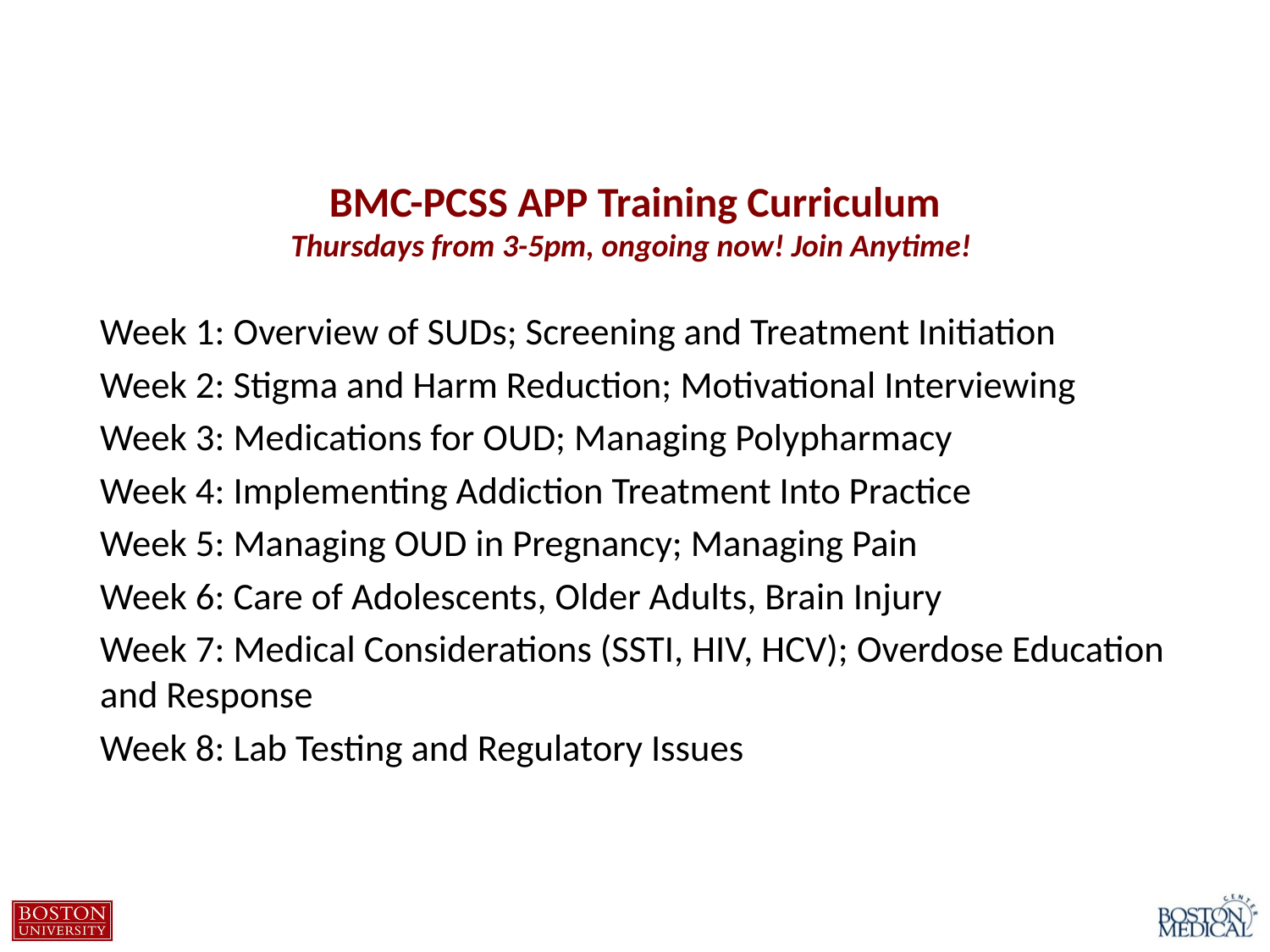

# BMC-PCSS APP Training Curriculum Thursdays from 3-5pm, ongoing now! Join Anytime!
Week 1: Overview of SUDs; Screening and Treatment Initiation
Week 2: Stigma and Harm Reduction; Motivational Interviewing
Week 3: Medications for OUD; Managing Polypharmacy
Week 4: Implementing Addiction Treatment Into Practice
Week 5: Managing OUD in Pregnancy; Managing Pain
Week 6: Care of Adolescents, Older Adults, Brain Injury
Week 7: Medical Considerations (SSTI, HIV, HCV); Overdose Education and Response
Week 8: Lab Testing and Regulatory Issues